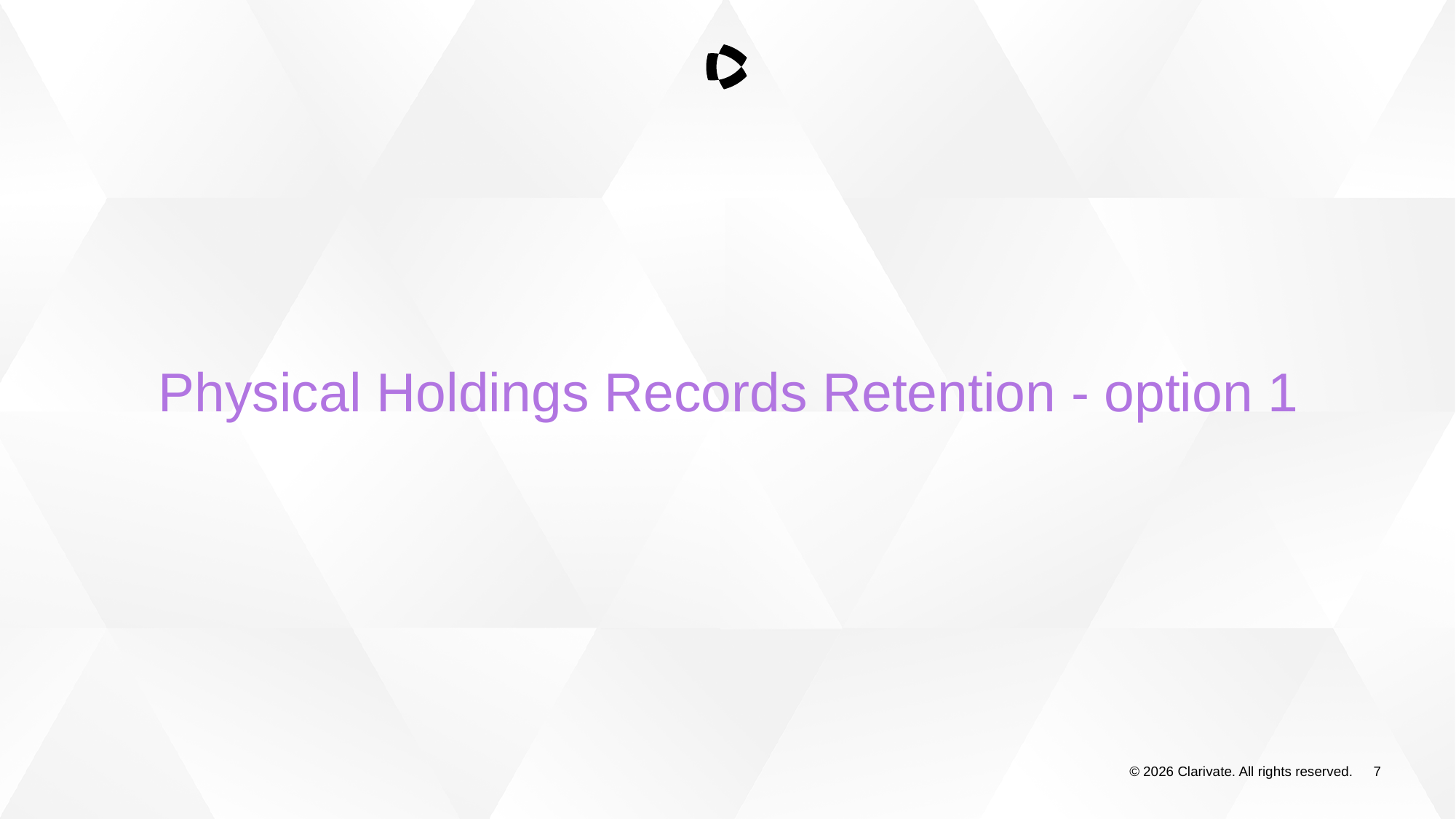

Physical Holdings Records Retention - option 1
© 2026 Clarivate. All rights reserved.
7